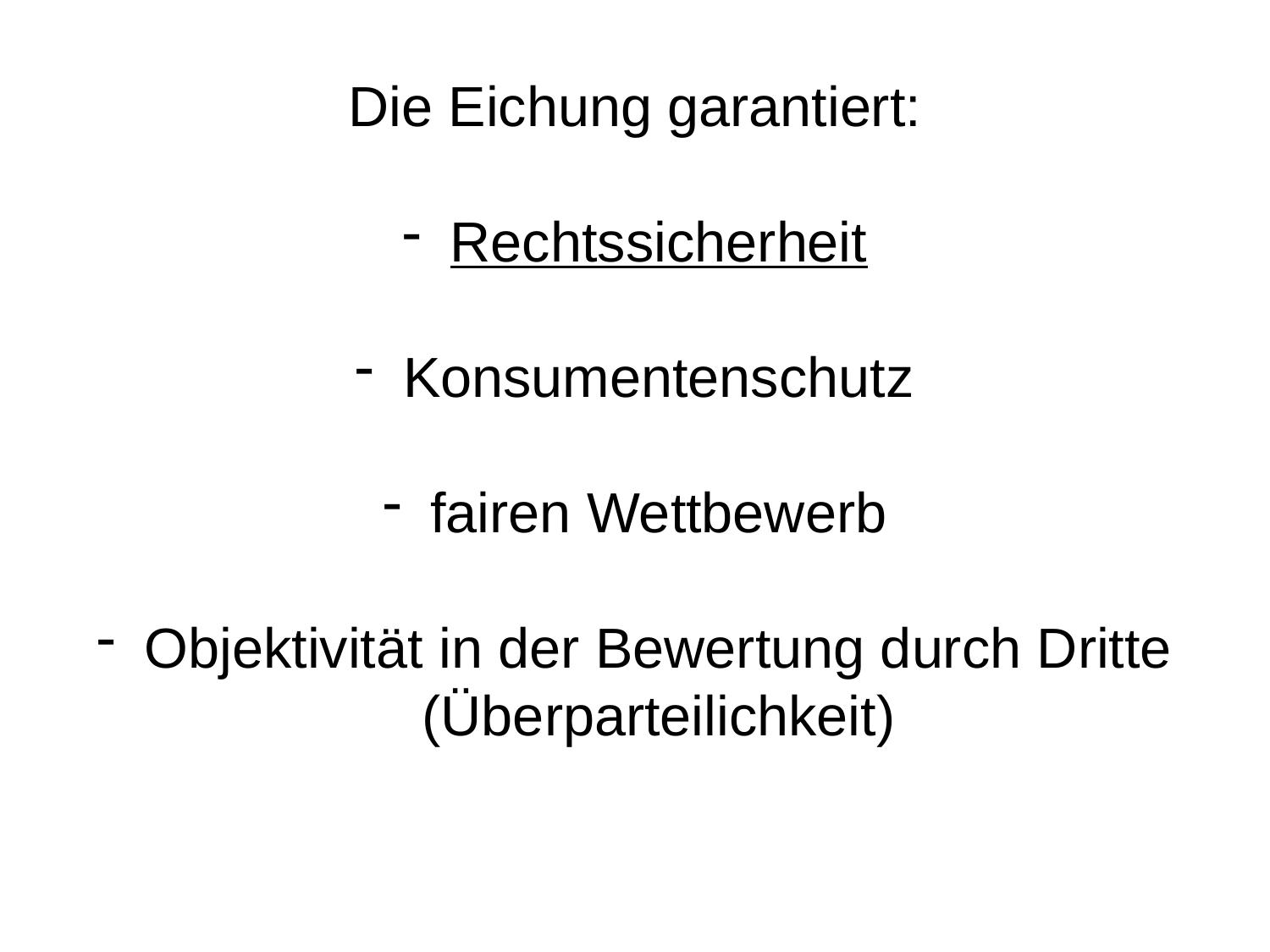

Die Eichung garantiert:

Rechtssicherheit

Konsumentenschutz

fairen Wettbewerb

Objektivität in der Bewertung durch Dritte (Überparteilichkeit)